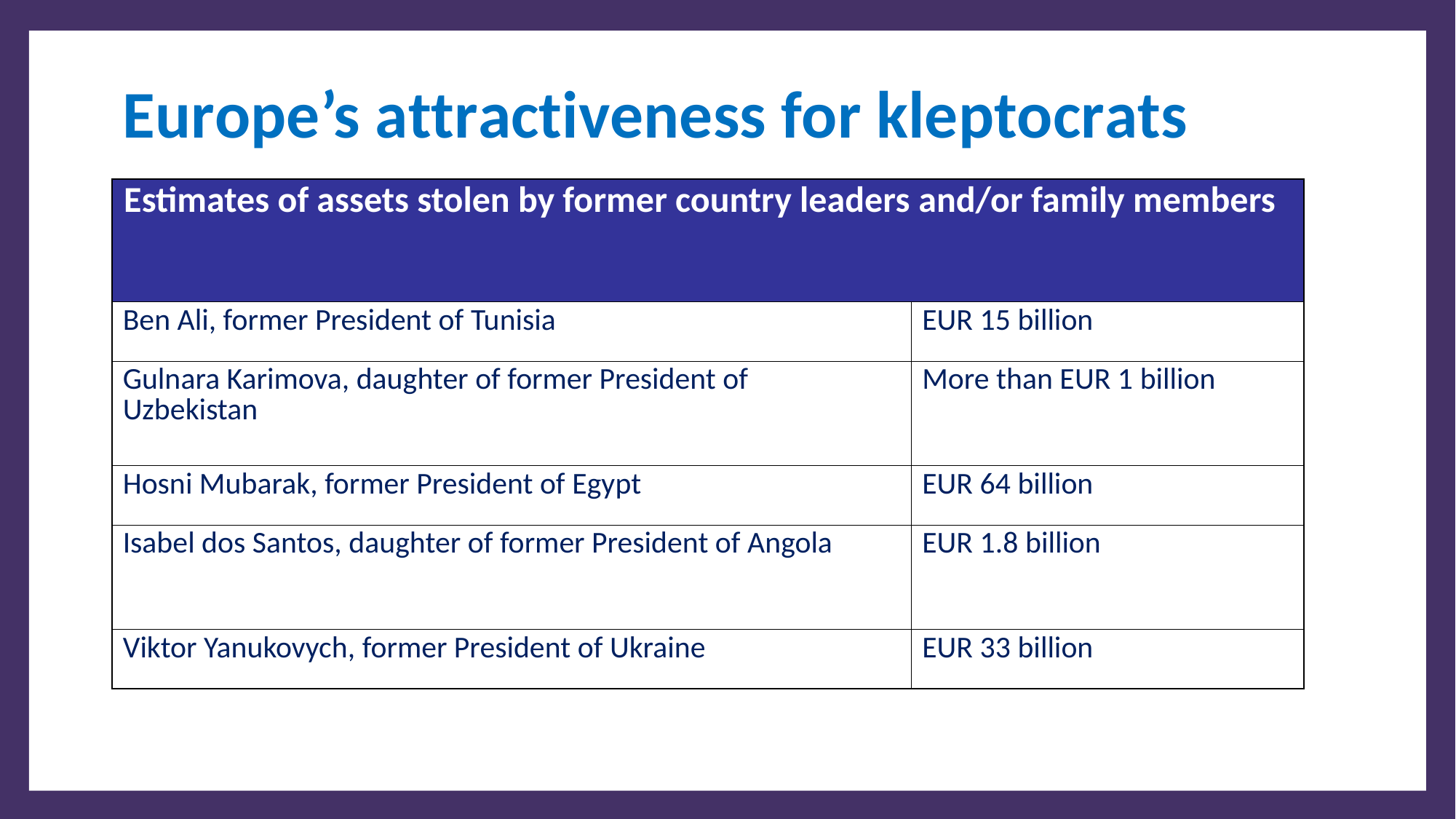

# Europe’s attractiveness for kleptocrats
| Estimates of assets stolen by former country leaders and/or family members |  |
| --- | --- |
| Ben Ali, former President of Tunisia | EUR 15 billion |
| Gulnara Karimova, daughter of former President of Uzbekistan | More than EUR 1 billion |
| Hosni Mubarak, former President of Egypt | EUR 64 billion |
| Isabel dos Santos, daughter of former President of Angola | EUR 1.8 billion |
| Viktor Yanukovych, former President of Ukraine | EUR 33 billion |